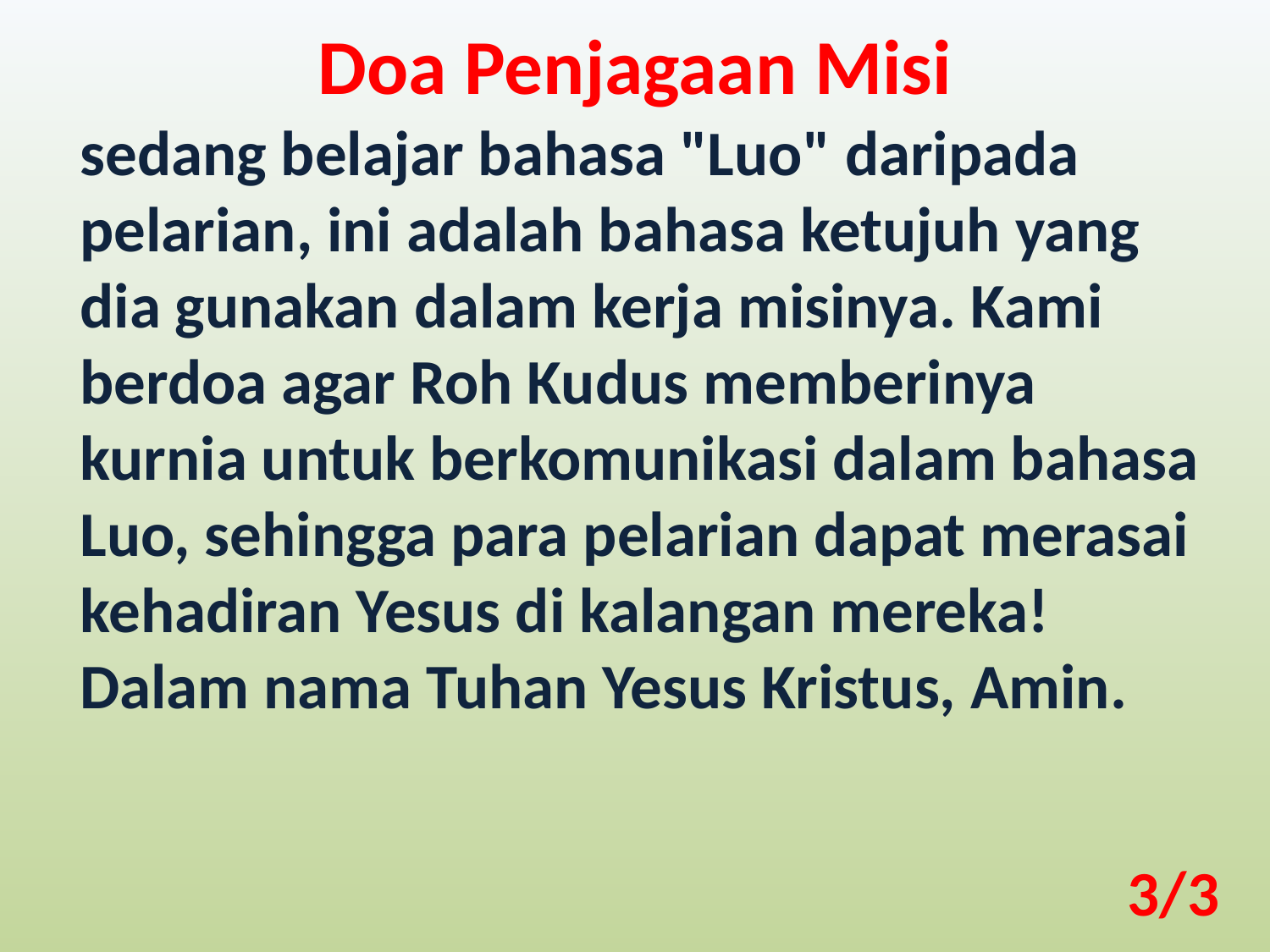

Doa Penjagaan Misi
sedang belajar bahasa "Luo" daripada pelarian, ini adalah bahasa ketujuh yang dia gunakan dalam kerja misinya. Kami berdoa agar Roh Kudus memberinya kurnia untuk berkomunikasi dalam bahasa Luo, sehingga para pelarian dapat merasai kehadiran Yesus di kalangan mereka! Dalam nama Tuhan Yesus Kristus, Amin.
3/3